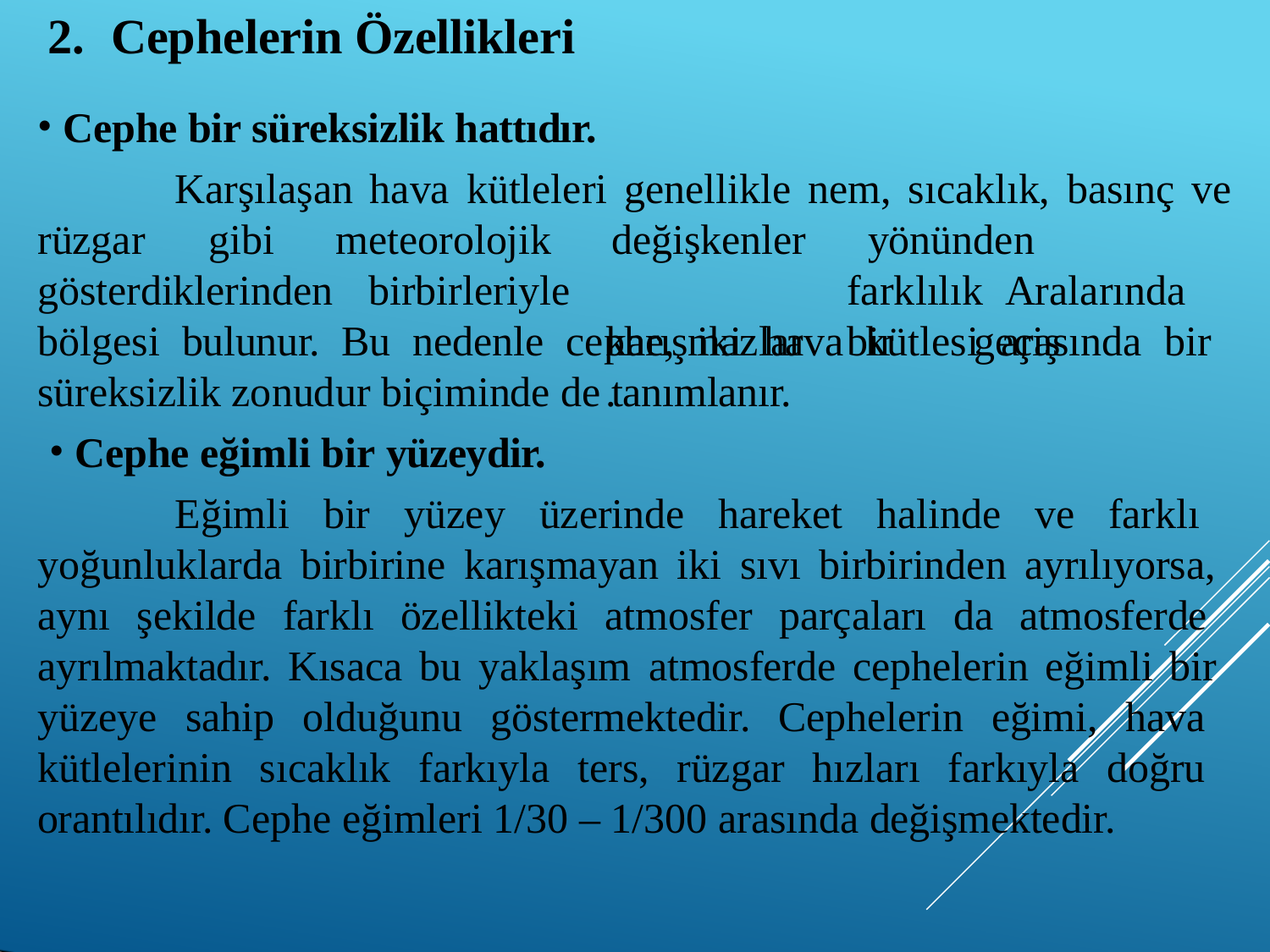

# 2.	Cephelerin Özellikleri
Cephe bir süreksizlik hattıdır.
Karşılaşan hava kütleleri genellikle nem, sıcaklık, basınç ve
rüzgar	gibi	meteorolojik
birbirleriyle
değişkenler  karışmazlar.
yönünden		farklılık  Aralarında	bir	geçiş
gösterdiklerinden
bölgesi bulunur. Bu nedenle cephe, iki hava kütlesi arasında bir  süreksizlik zonudur biçiminde de tanımlanır.
Cephe eğimli bir yüzeydir.
Eğimli bir yüzey üzerinde hareket halinde ve farklı  yoğunluklarda birbirine karışmayan iki sıvı birbirinden ayrılıyorsa,  aynı şekilde farklı özellikteki atmosfer parçaları da atmosferde  ayrılmaktadır. Kısaca bu yaklaşım atmosferde cephelerin eğimli bir  yüzeye sahip olduğunu göstermektedir. Cephelerin eğimi, hava  kütlelerinin sıcaklık farkıyla ters, rüzgar hızları farkıyla doğru  orantılıdır. Cephe eğimleri 1/30 – 1/300 arasında değişmektedir.